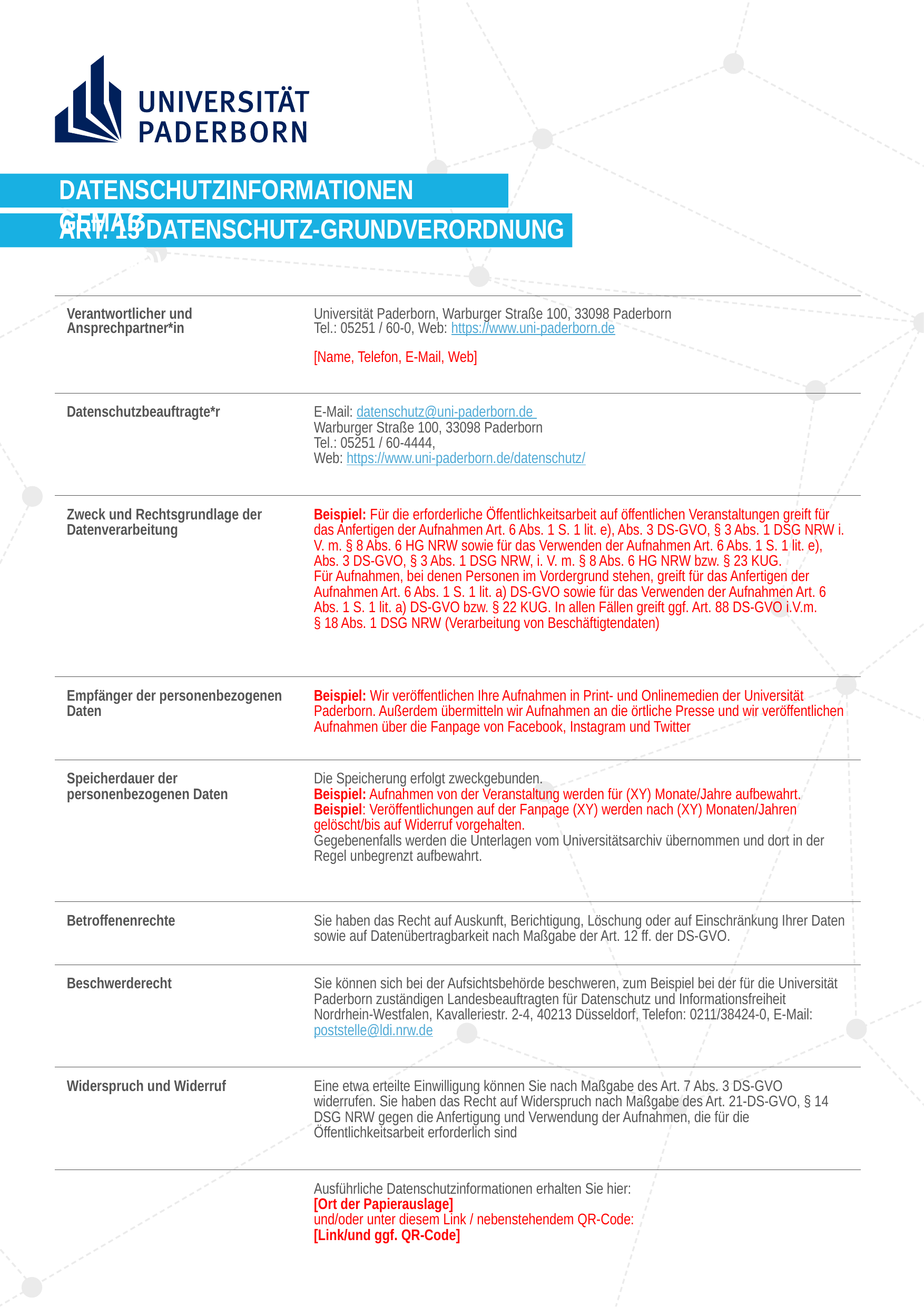

Datenschutzinformationen gemäß
Art. 13 Datenschutz-Grundverordnung (DS-GVO)
| Verantwortlicher und Ansprechpartner\*in | Universität Paderborn, Warburger Straße 100, 33098 Paderborn Tel.: 05251 / 60-0, Web: https://www.uni-paderborn.de   [Name, Telefon, E-Mail, Web] |
| --- | --- |
| Datenschutzbeauftragte\*r | E-Mail: datenschutz@uni-paderborn.de Warburger Straße 100, 33098 Paderborn Tel.: 05251 / 60-4444, Web: https://www.uni-paderborn.de/datenschutz/ |
| Zweck und Rechtsgrundlage der Datenverarbeitung | Beispiel: Für die erforderliche Öffentlichkeitsarbeit auf öffentlichen Veranstaltungen greift für das Anfertigen der Aufnahmen Art. 6 Abs. 1 S. 1 lit. e), Abs. 3 DS-GVO, § 3 Abs. 1 DSG NRW i. V. m. § 8 Abs. 6 HG NRW sowie für das Verwenden der Aufnahmen Art. 6 Abs. 1 S. 1 lit. e), Abs. 3 DS-GVO, § 3 Abs. 1 DSG NRW, i. V. m. § 8 Abs. 6 HG NRW bzw. § 23 KUG. Für Aufnahmen, bei denen Personen im Vordergrund stehen, greift für das Anfertigen der Aufnahmen Art. 6 Abs. 1 S. 1 lit. a) DS-GVO sowie für das Verwenden der Aufnahmen Art. 6 Abs. 1 S. 1 lit. a) DS-GVO bzw. § 22 KUG. In allen Fällen greift ggf. Art. 88 DS-GVO i.V.m. § 18 Abs. 1 DSG NRW (Verarbeitung von Beschäftigtendaten) |
| Empfänger der personenbezogenen Daten | Beispiel: Wir veröffentlichen Ihre Aufnahmen in Print- und Onlinemedien der Universität Paderborn. Außerdem übermitteln wir Aufnahmen an die örtliche Presse und wir veröffentlichen Aufnahmen über die Fanpage von Facebook, Instagram und Twitter |
| Speicherdauer der personenbezogenen Daten | Die Speicherung erfolgt zweckgebunden. Beispiel: Aufnahmen von der Veranstaltung werden für (XY) Monate/Jahre aufbewahrt. Beispiel: Veröffentlichungen auf der Fanpage (XY) werden nach (XY) Monaten/Jahren gelöscht/bis auf Widerruf vorgehalten. Gegebenenfalls werden die Unterlagen vom Universitätsarchiv übernommen und dort in der Regel unbegrenzt aufbewahrt. |
| Betroffenenrechte | Sie haben das Recht auf Auskunft, Berichtigung, Löschung oder auf Einschränkung Ihrer Daten sowie auf Datenübertragbarkeit nach Maßgabe der Art. 12 ff. der DS-GVO. |
| Beschwerderecht | Sie können sich bei der Aufsichtsbehörde beschweren, zum Beispiel bei der für die Universität Paderborn zuständigen Landesbeauftragten für Datenschutz und Informationsfreiheit Nordrhein-Westfalen, Kavalleriestr. 2-4, 40213 Düsseldorf, Telefon: 0211/38424-0, E-Mail: poststelle@ldi.nrw.de |
| Widerspruch und Widerruf | Eine etwa erteilte Einwilligung können Sie nach Maßgabe des Art. 7 Abs. 3 DS-GVO widerrufen. Sie haben das Recht auf Widerspruch nach Maßgabe des Art. 21-DS-GVO, § 14 DSG NRW gegen die Anfertigung und Verwendung der Aufnahmen, die für die Öffentlichkeitsarbeit erforderlich sind |
|  | Ausführliche Datenschutzinformationen erhalten Sie hier: [Ort der Papierauslage] und/oder unter diesem Link / nebenstehendem QR-Code: [Link/und ggf. QR-Code] |